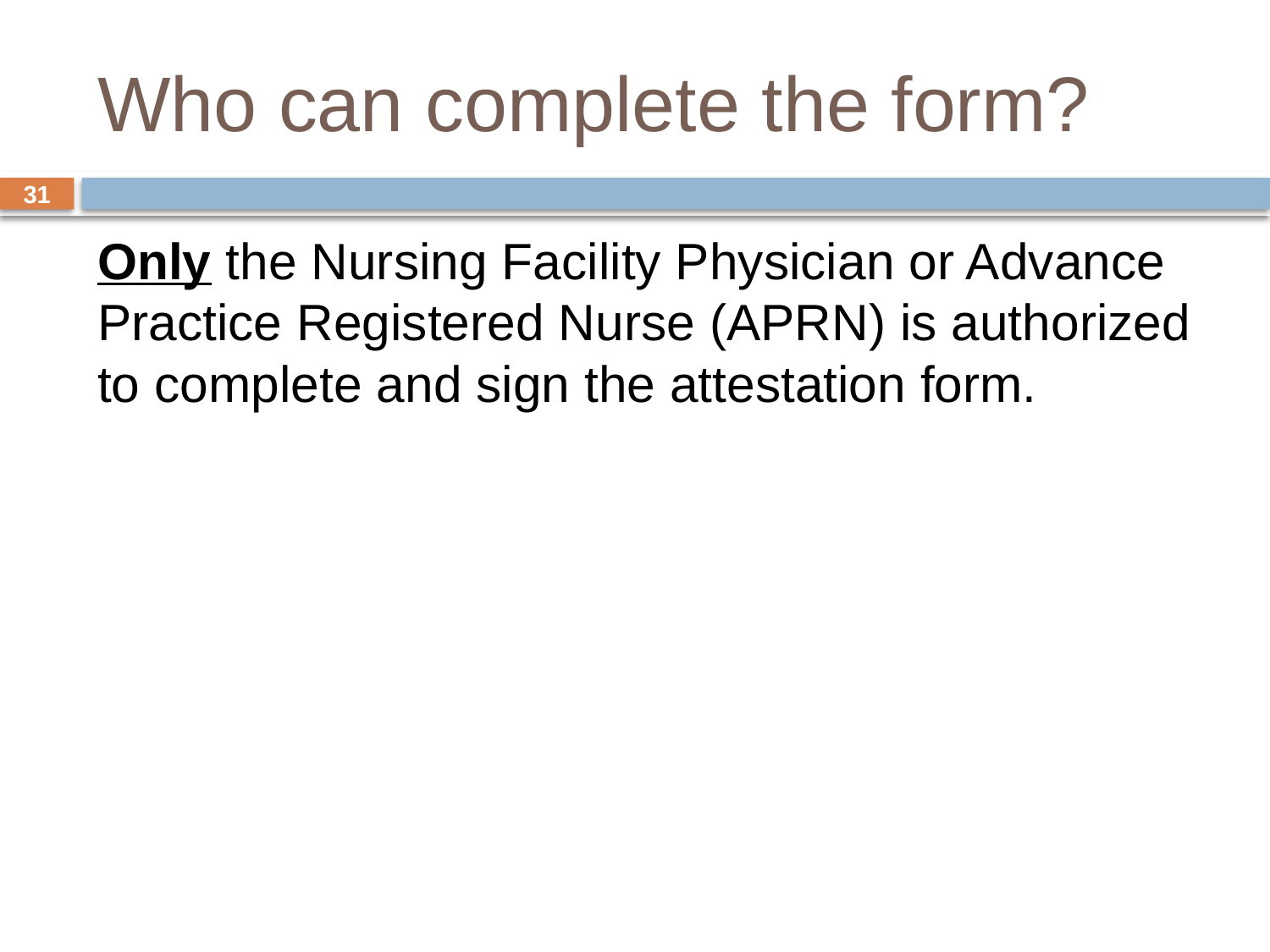

# Who can complete the form?
31
Only the Nursing Facility Physician or Advance Practice Registered Nurse (APRN) is authorized to complete and sign the attestation form.